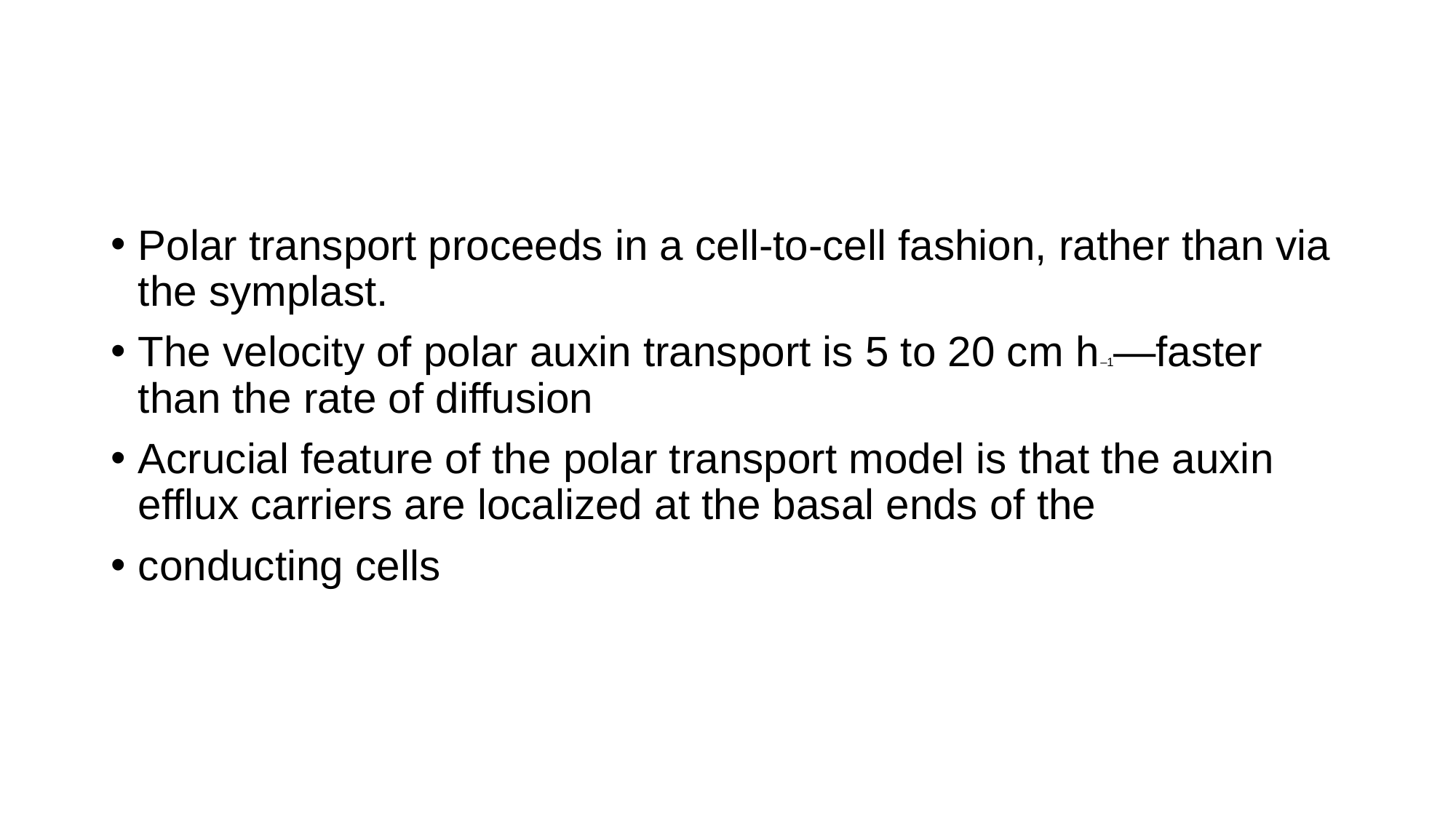

#
Polar transport proceeds in a cell-to-cell fashion, rather than via the symplast.
The velocity of polar auxin transport is 5 to 20 cm h–1—faster than the rate of diffusion
Acrucial feature of the polar transport model is that the auxin efflux carriers are localized at the basal ends of the
conducting cells